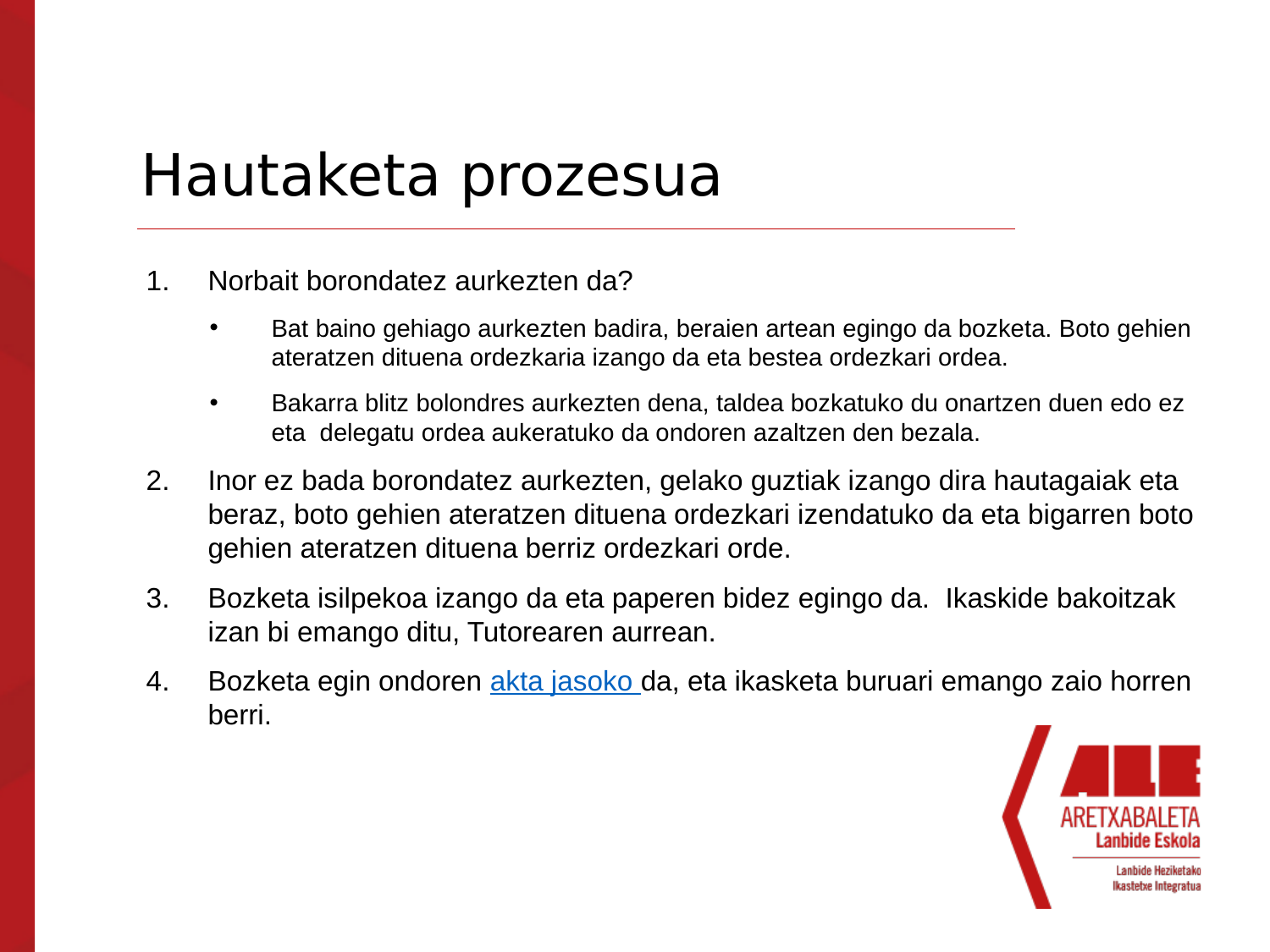

# Hautaketa prozesua
Norbait borondatez aurkezten da?
Bat baino gehiago aurkezten badira, beraien artean egingo da bozketa. Boto gehien ateratzen dituena ordezkaria izango da eta bestea ordezkari ordea.
Bakarra blitz bolondres aurkezten dena, taldea bozkatuko du onartzen duen edo ez eta  delegatu ordea aukeratuko da ondoren azaltzen den bezala.
Inor ez bada borondatez aurkezten, gelako guztiak izango dira hautagaiak eta beraz, boto gehien ateratzen dituena ordezkari izendatuko da eta bigarren boto gehien ateratzen dituena berriz ordezkari orde.
Bozketa isilpekoa izango da eta paperen bidez egingo da.  Ikaskide bakoitzak izan bi emango ditu, Tutorearen aurrean.
Bozketa egin ondoren akta jasoko da, eta ikasketa buruari emango zaio horren berri.